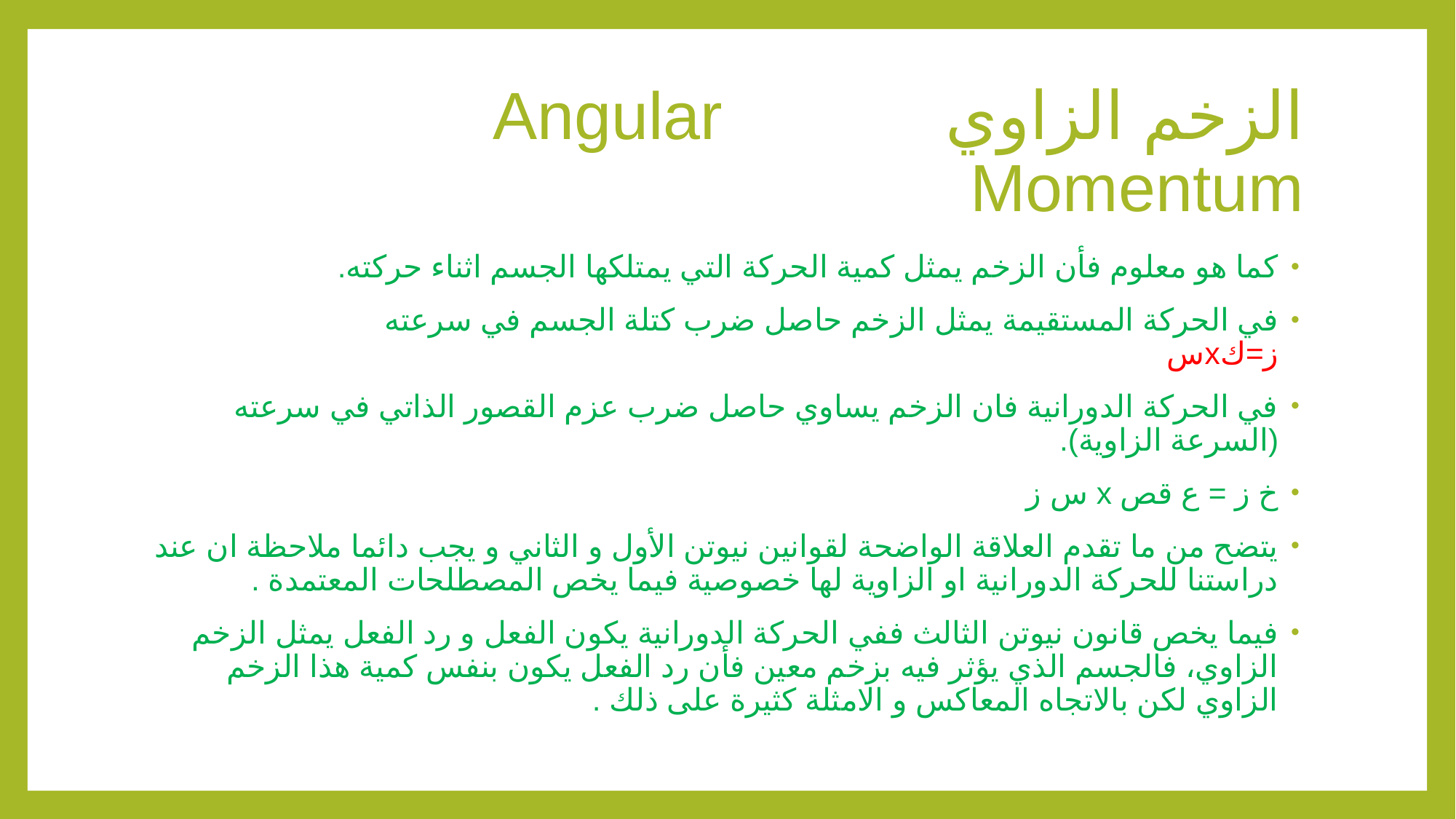

# الزخم الزاوي            Angular Momentum
كما هو معلوم فأن الزخم يمثل كمية الحركة التي يمتلكها الجسم اثناء حركته.
في الحركة المستقيمة يمثل الزخم حاصل ضرب كتلة الجسم في سرعته
ز=كxس
في الحركة الدورانية فان الزخم يساوي حاصل ضرب عزم القصور الذاتي في سرعته (السرعة الزاوية).
خ ز = ع قص x س ز
يتضح من ما تقدم العلاقة الواضحة لقوانين نيوتن الأول و الثاني و يجب دائما ملاحظة ان عند دراستنا للحركة الدورانية او الزاوية لها خصوصية فيما يخص المصطلحات المعتمدة .
فيما يخص قانون نيوتن الثالث ففي الحركة الدورانية يكون الفعل و رد الفعل يمثل الزخم الزاوي، فالجسم الذي يؤثر فيه بزخم معين فأن رد الفعل يكون بنفس كمية هذا الزخم الزاوي لكن بالاتجاه المعاكس و الامثلة كثيرة على ذلك .